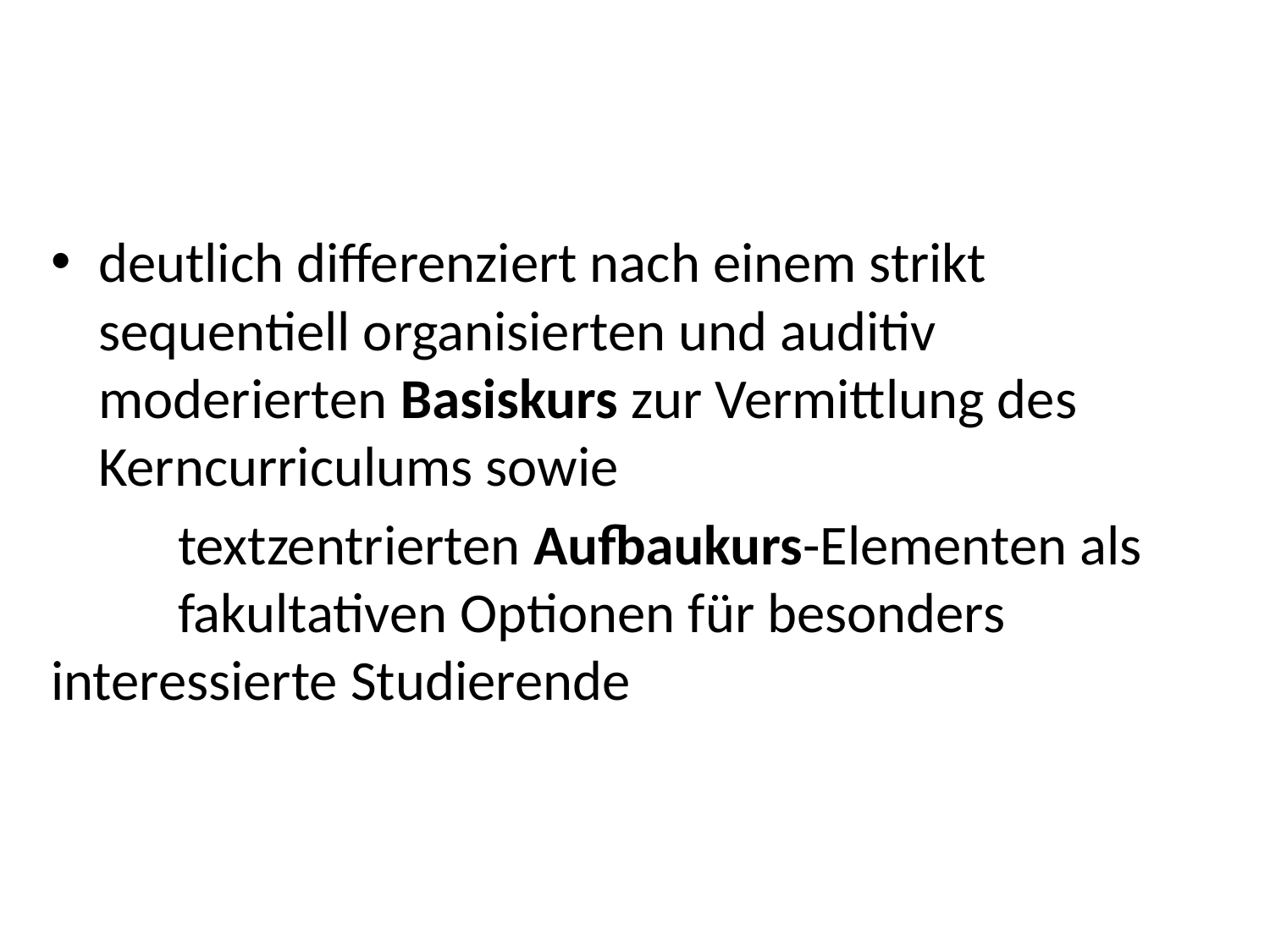

deutlich differenziert nach einem strikt sequentiell organisierten und auditiv moderierten Basiskurs zur Vermittlung des Kerncurriculums sowie
	textzentrierten Aufbaukurs-Elementen als 	fakultativen Optionen für besonders 	interessierte Studierende